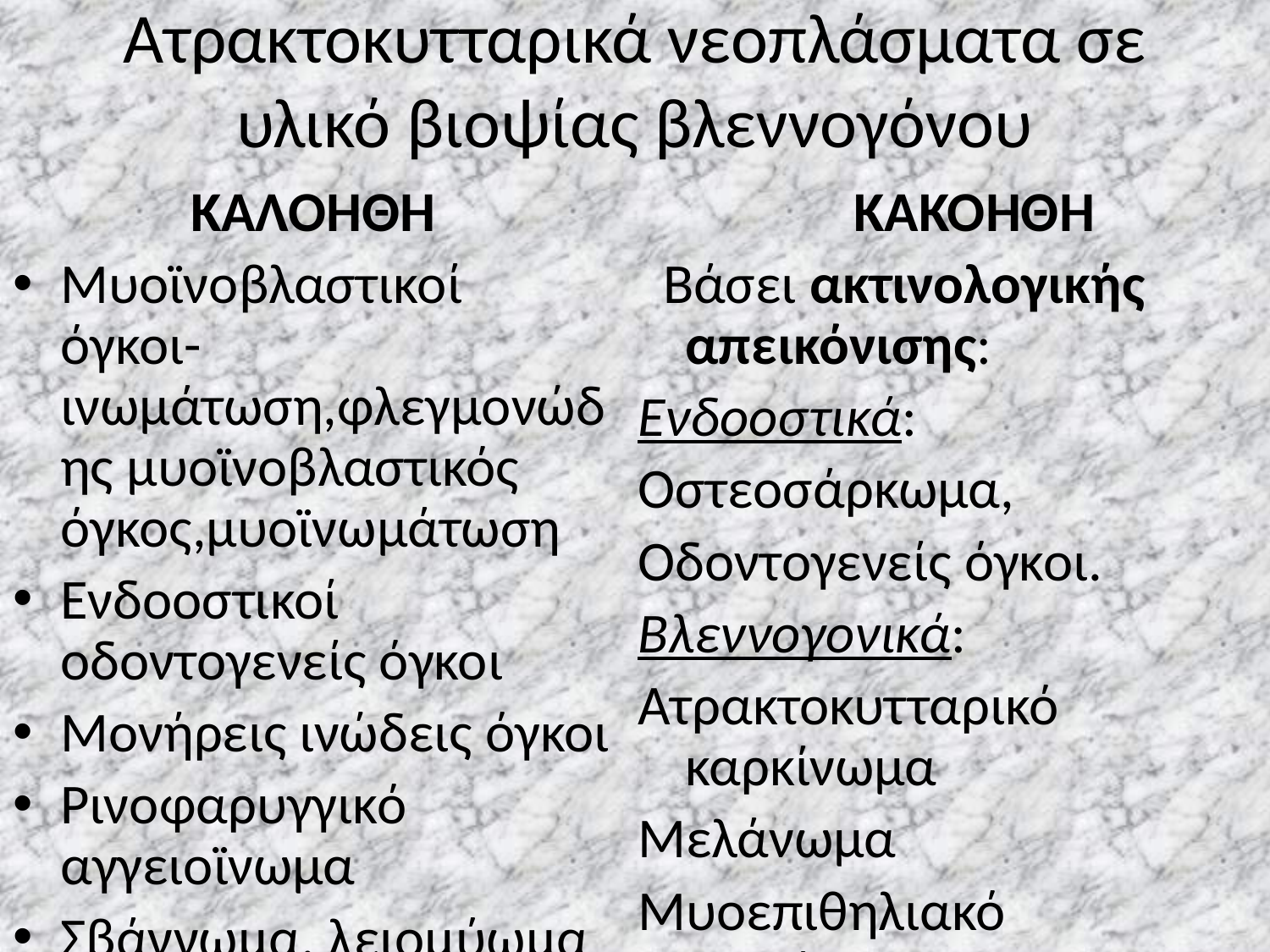

# Ατρακτοκυτταρικά νεοπλάσματα σε υλικό βιοψίας βλεννογόνου
              ΚΑΛΟΗΘΗ
Μυοϊνοβλαστικοί όγκοι-ινωμάτωση,φλεγμονώδης μυοϊνοβλαστικός όγκος,μυοϊνωμάτωση
Ενδοοστικοί οδοντογενείς όγκοι
Μονήρεις ινώδεις όγκοι
Ρινοφαρυγγικό αγγειοϊνωμα
Σβάννωμα, λειομύωμα
                 ΚΑΚΟΗΘΗ
  Βάσει ακτινολογικής απεικόνισης:
Ενδοοστικά:
Οστεοσάρκωμα,
Οδοντογενείς όγκοι.
Βλεννογονικά:
Aτρακτοκυτταρικό καρκίνωμα
Μελάνωμα
Μυοεπιθηλιακό καρκίνωμα
Σαρκώματα